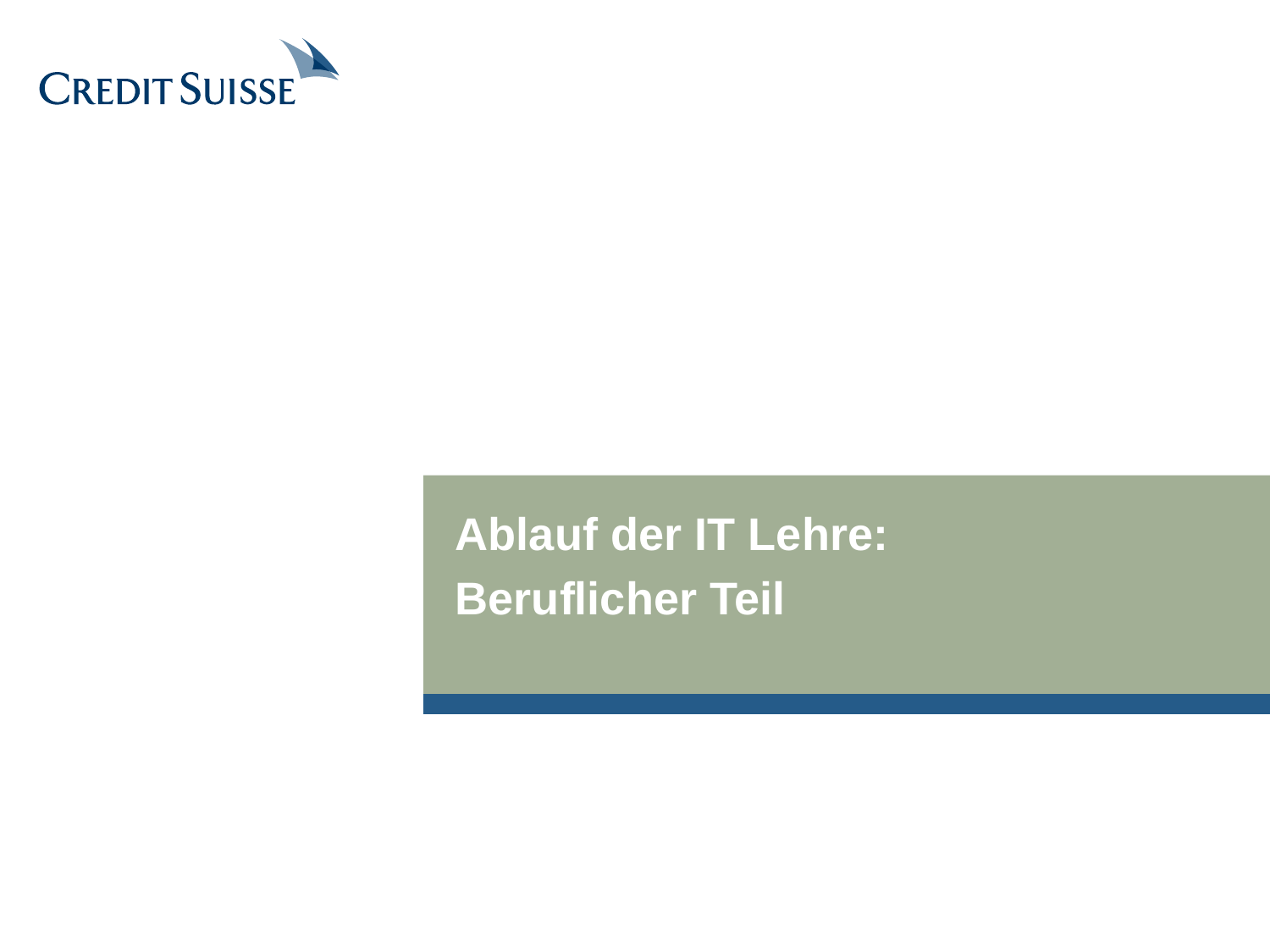

Ablauf der IT Lehre:
Beruflicher Teil
IT Lernende, KFDX 13
17.10.2012